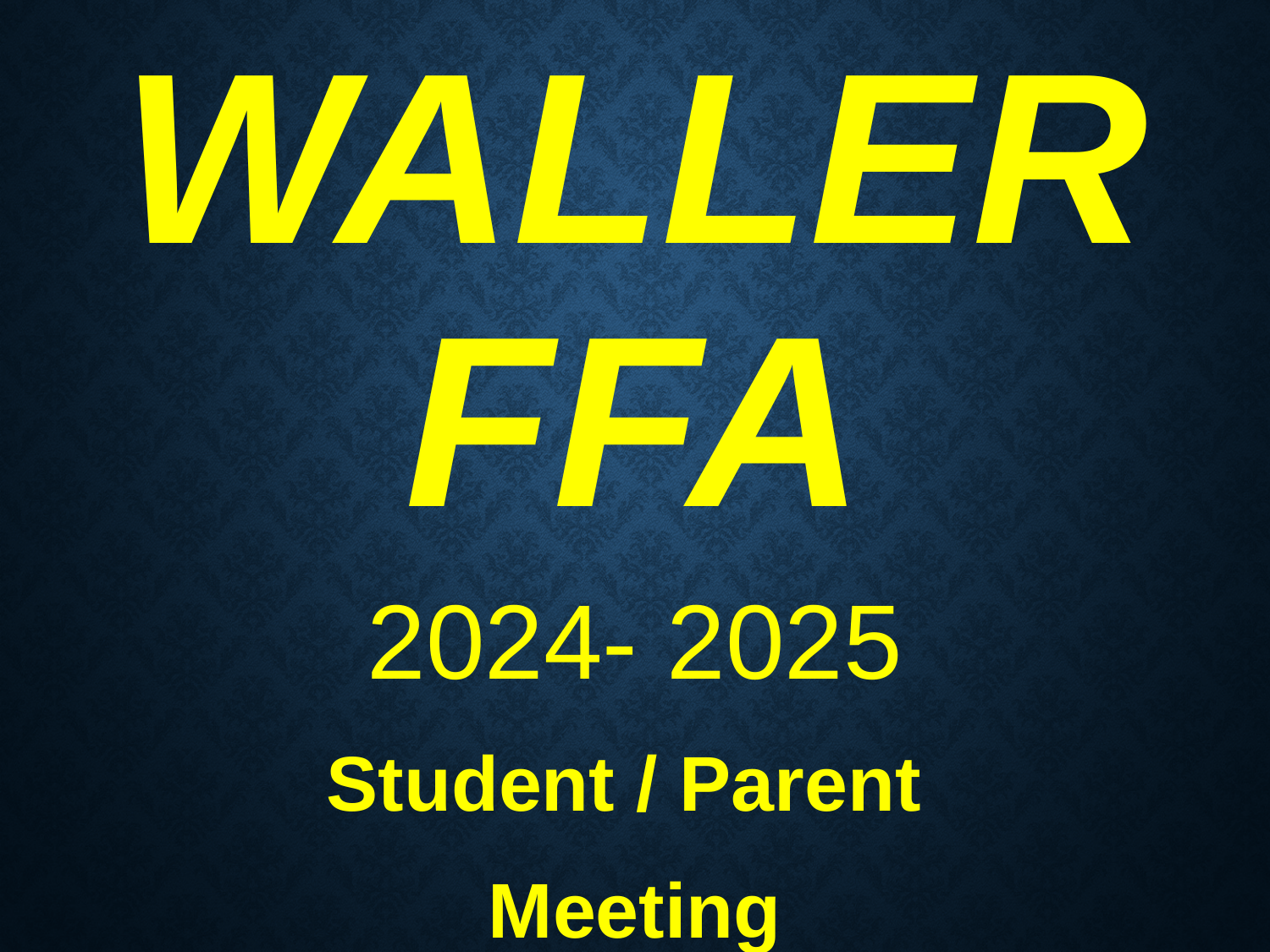

# WALLER FFA
2024- 2025
Student / Parent
Meeting